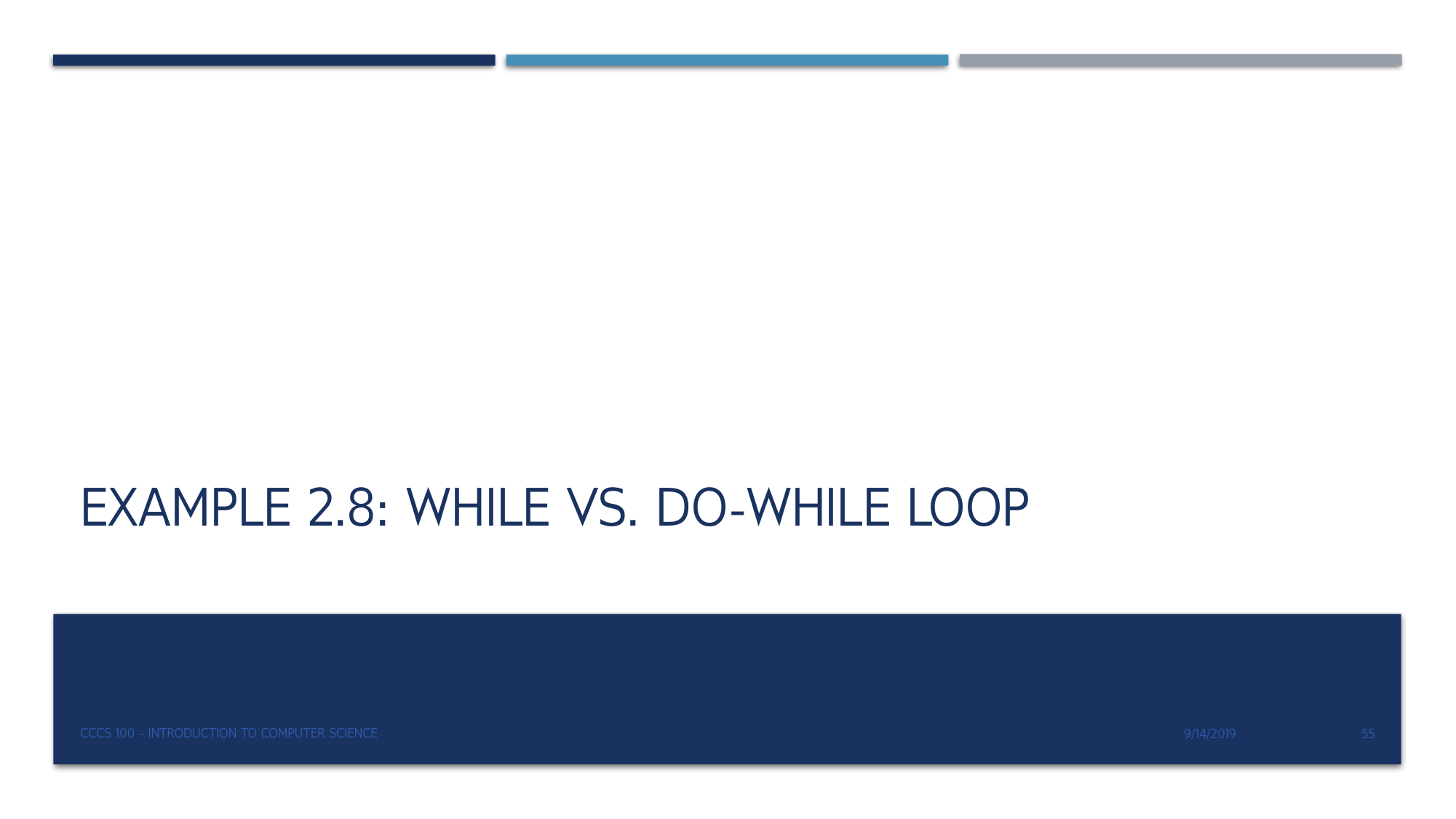

# Example 2.8: While vs. Do-while Loop

CCCS 100 - Introduction to Computer Science
9/14/2019
55